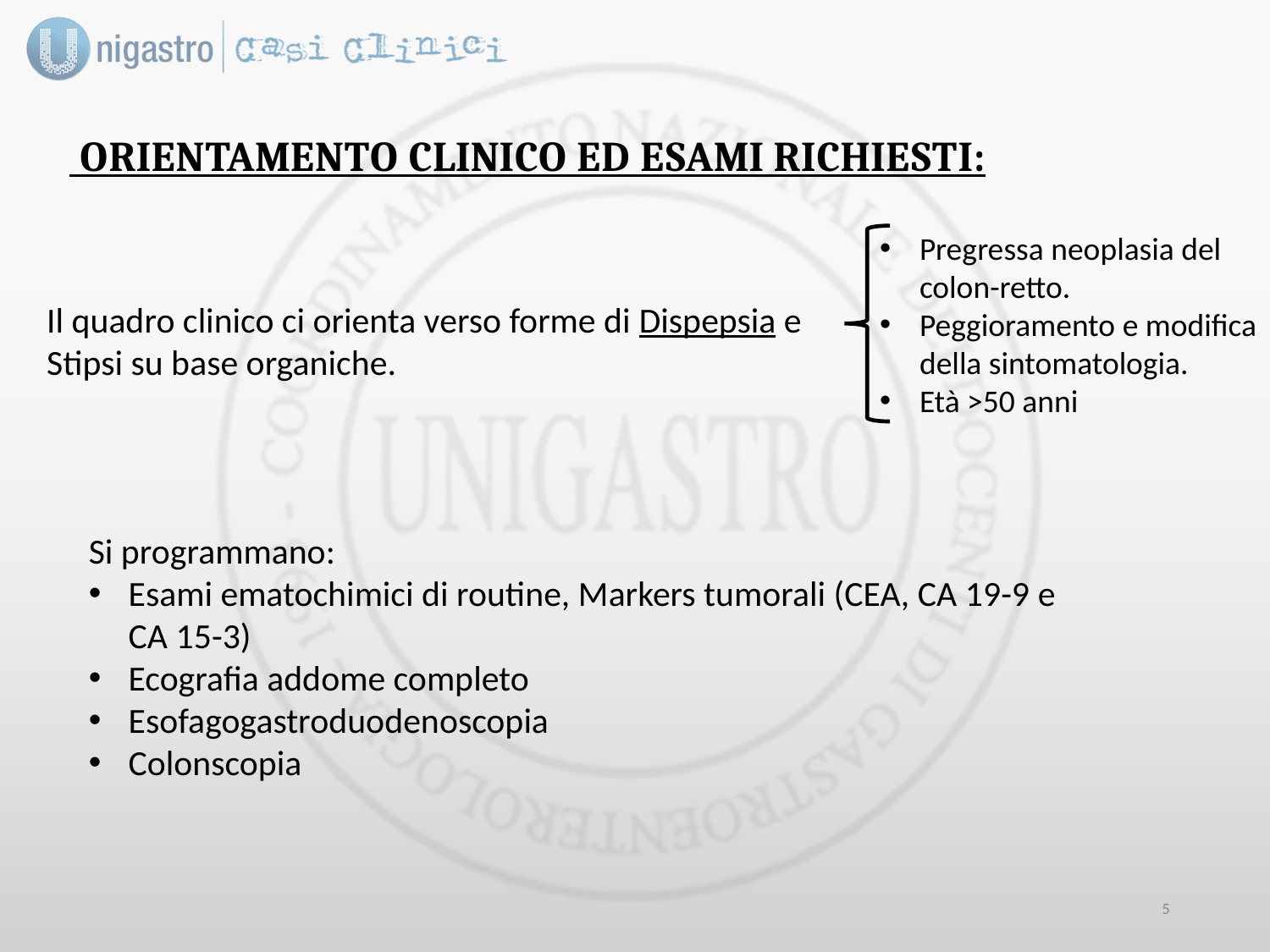

ORIENTAMENTO CLINICO ED ESAMI RICHIESTI:

Pregressa neoplasia del colon-retto.
Peggioramento e modifica della sintomatologia.
Età >50 anni

Il quadro clinico ci orienta verso forme di Dispepsia e Stipsi su base organiche.
Si programmano:
Esami ematochimici di routine, Markers tumorali (CEA, CA 19-9 e CA 15-3)
Ecografia addome completo
Esofagogastroduodenoscopia
Colonscopia

5